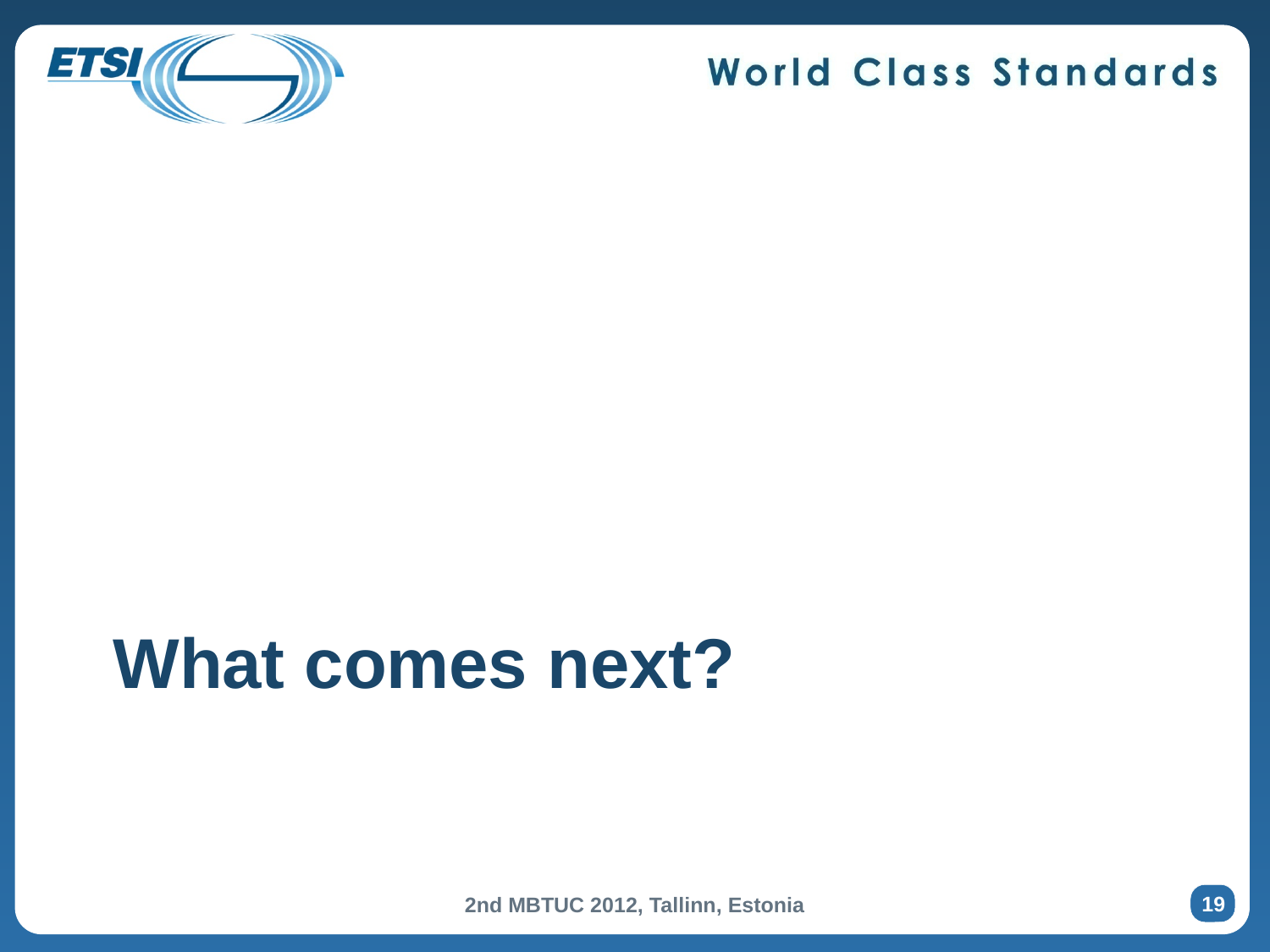

# What comes next?
19
2nd MBTUC 2012, Tallinn, Estonia